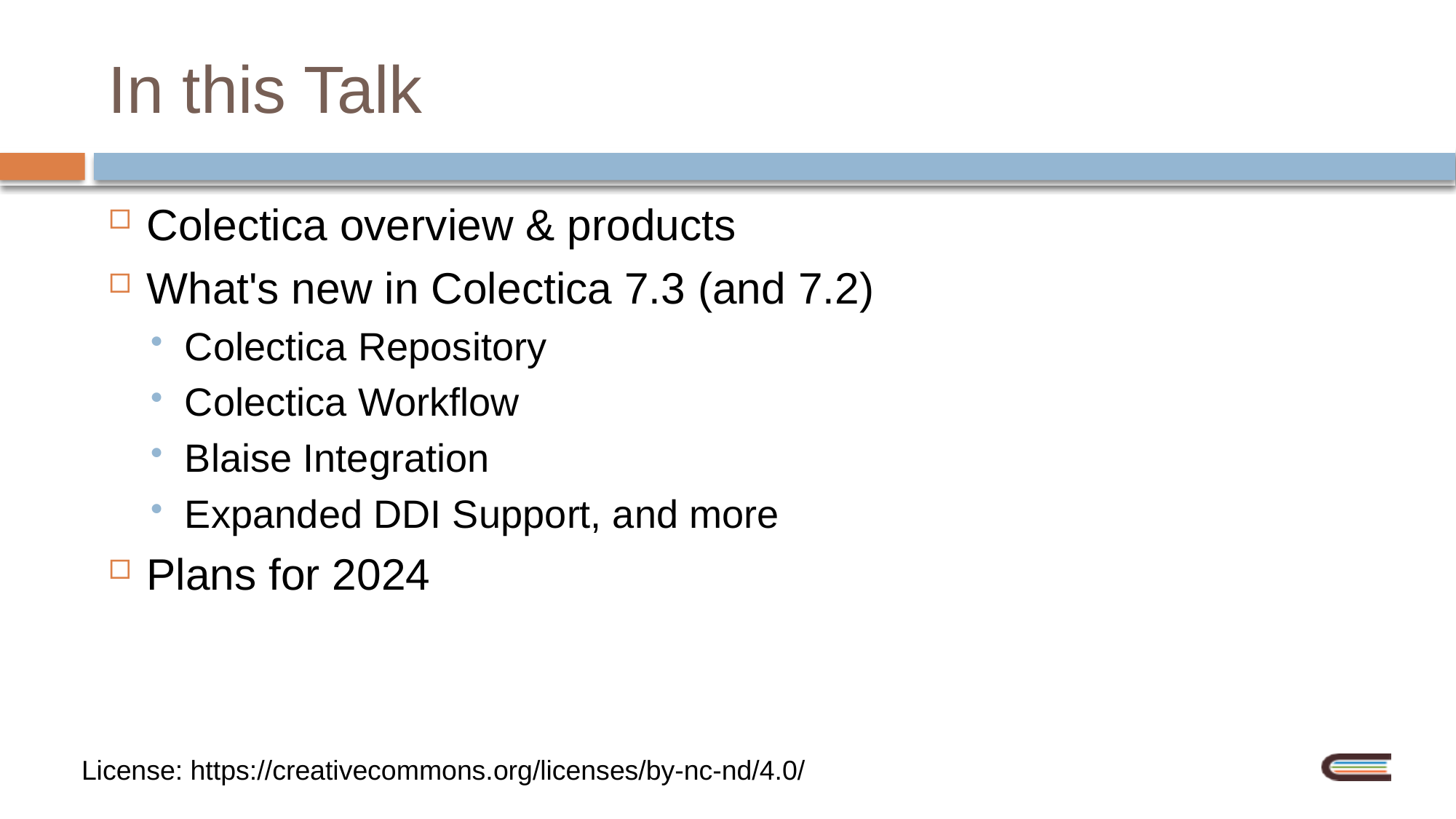

# In this Talk
Colectica overview & products
What's new in Colectica 7.3 (and 7.2)
Colectica Repository
Colectica Workflow
Blaise Integration
Expanded DDI Support, and more
Plans for 2024

License: https://creativecommons.org/licenses/by-nc-nd/4.0/